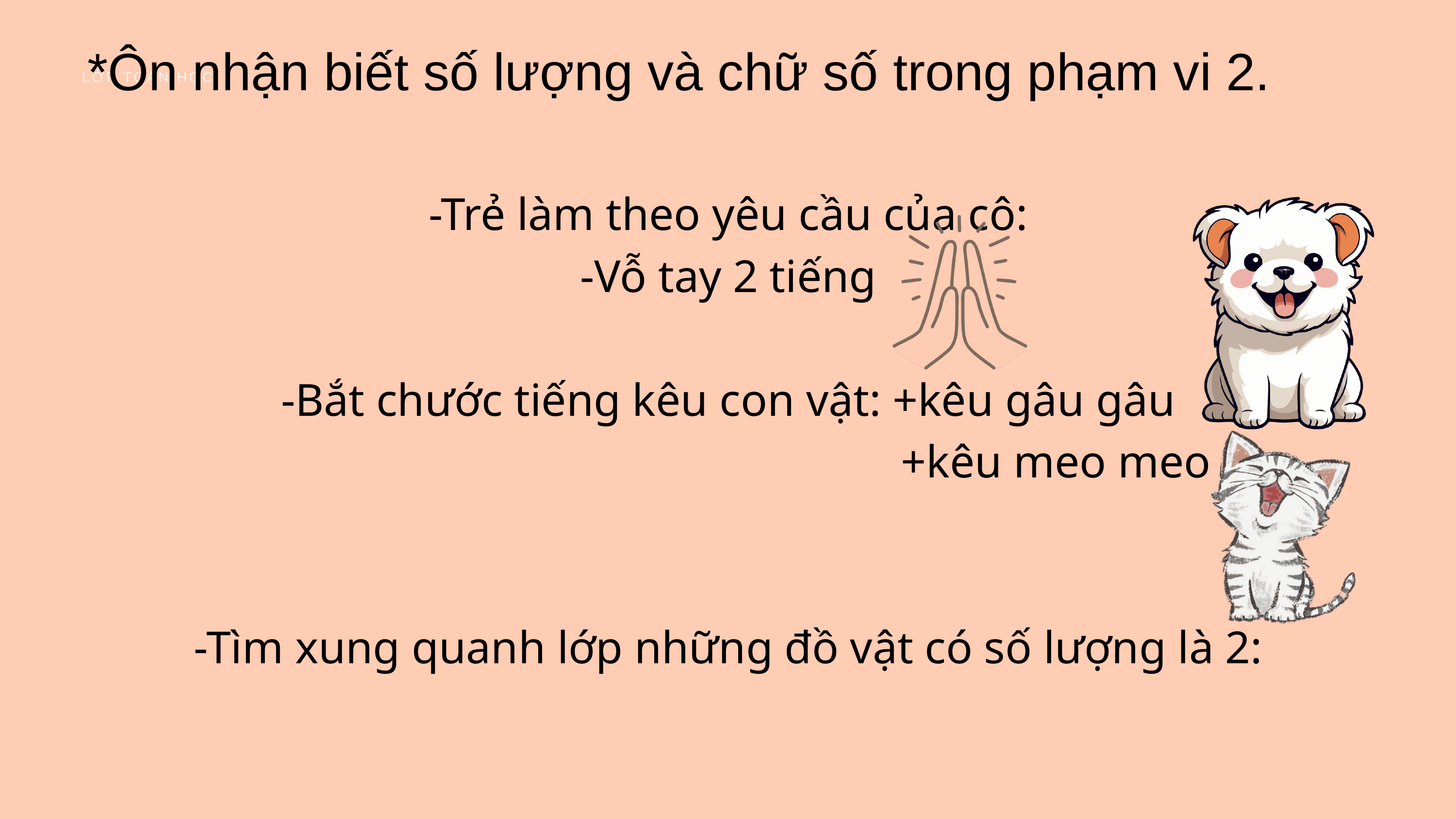

*Ôn nhận biết số lượng và chữ số trong phạm vi 2.
LỚP TOÁN HỌC
-Trẻ làm theo yêu cầu của cô:
-Vỗ tay 2 tiếng

-Bắt chước tiếng kêu con vật: +kêu gâu gâu
									+kêu meo meo

-Tìm xung quanh lớp những đồ vật có số lượng là 2: